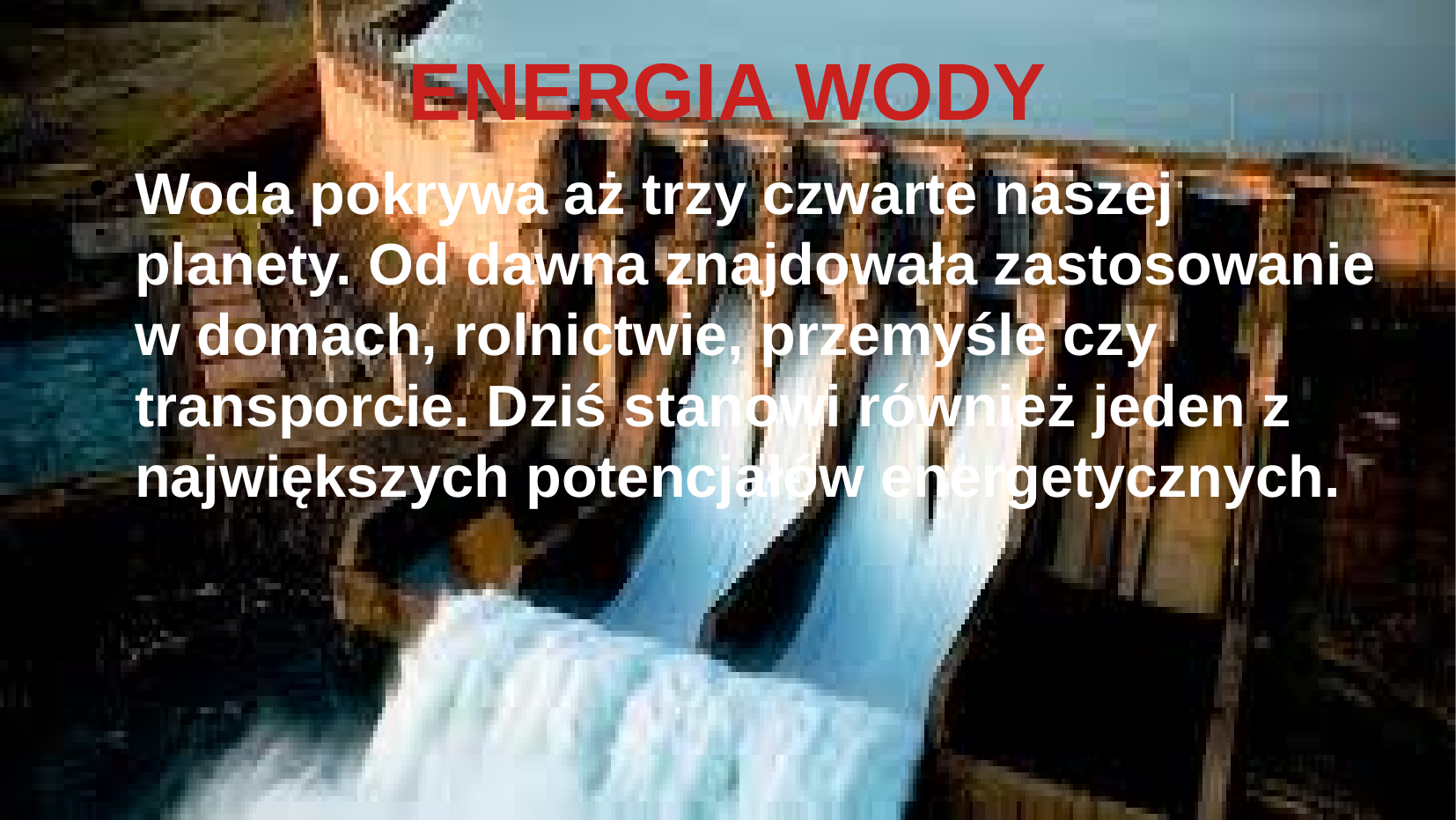

ENERGIA WODY
Woda pokrywa aż trzy czwarte naszej planety. Od dawna znajdowała zastosowanie w domach, rolnictwie, przemyśle czy transporcie. Dziś stanowi również jeden z największych potencjałów energetycznych.